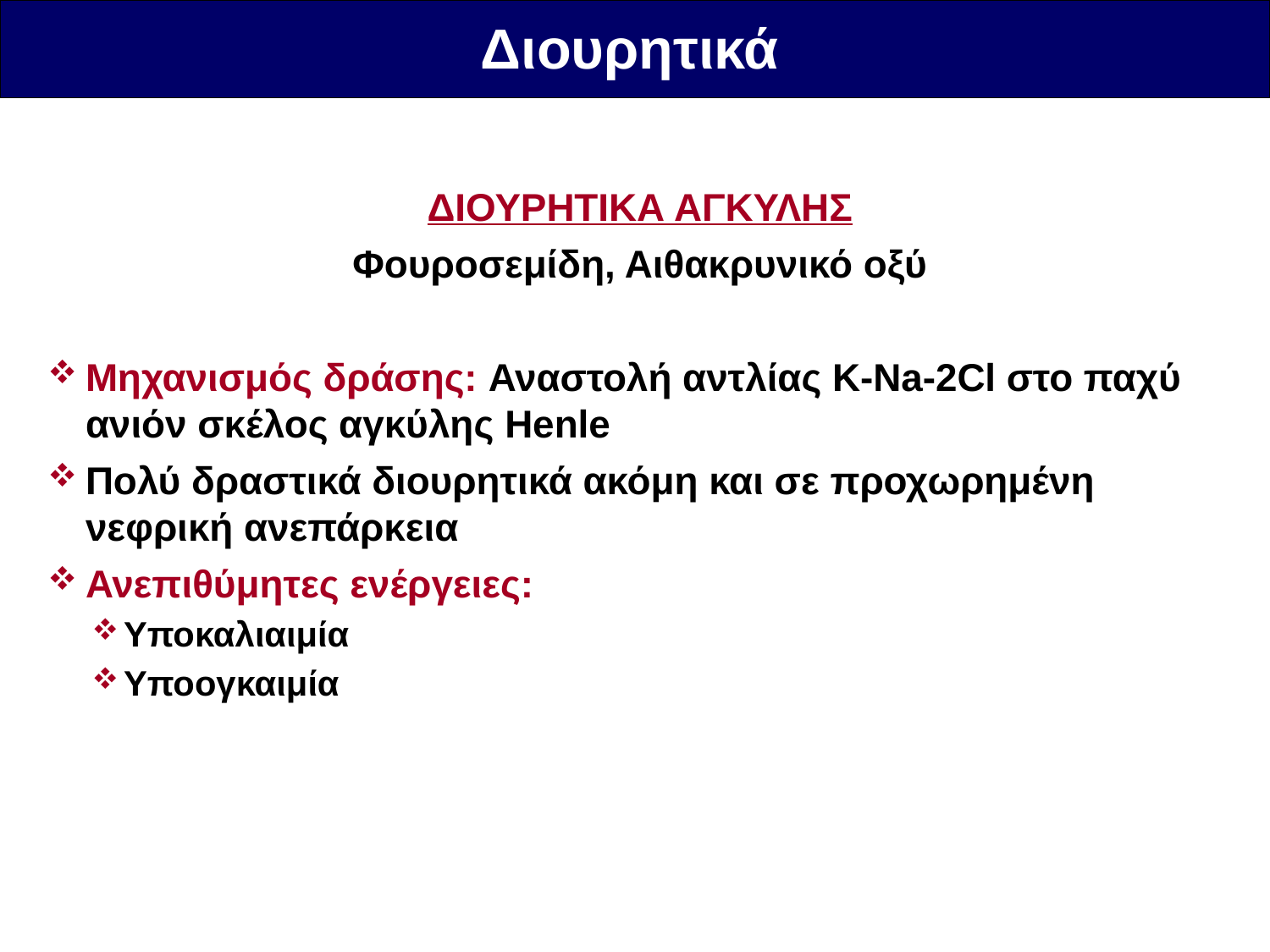

Διουρητικά
ΔΙΟΥΡΗΤΙΚΑ ΑΓΚΥΛΗΣ
Φουροσεμίδη, Αιθακρυνικό οξύ

Μηχανισμός δράσης: Αναστολή αντλίας K-Na-2Cl στο παχύ ανιόν σκέλος αγκύλης Henle
Πολύ δραστικά διουρητικά ακόμη και σε προχωρημένη νεφρική ανεπάρκεια
Ανεπιθύμητες ενέργειες:
Υποκαλιαιμία
Υποογκαιμία